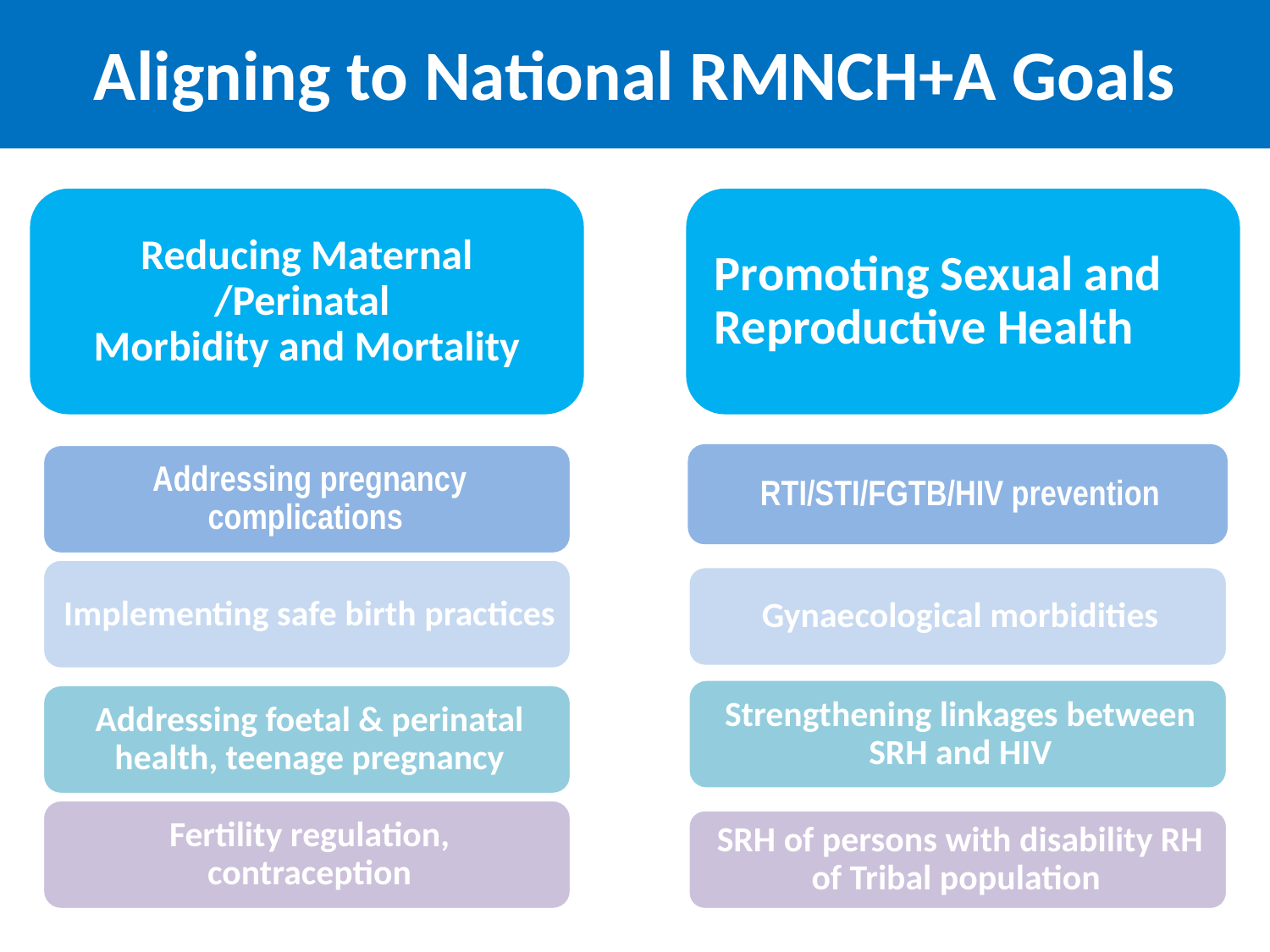

# Aligning to National RMNCH+A Goals

Reducing Maternal /Perinatal
Morbidity and Mortality

Promoting Sexual and Reproductive Health
RTI/STI/FGTB/HIV prevention
Gynaecological morbidities
Strengthening linkages between SRH and HIV
SRH of persons with disability RH of Tribal population
Addressing pregnancy complications
Implementing safe birth practices
Addressing foetal & perinatal health, teenage pregnancy
Fertility regulation, contraception